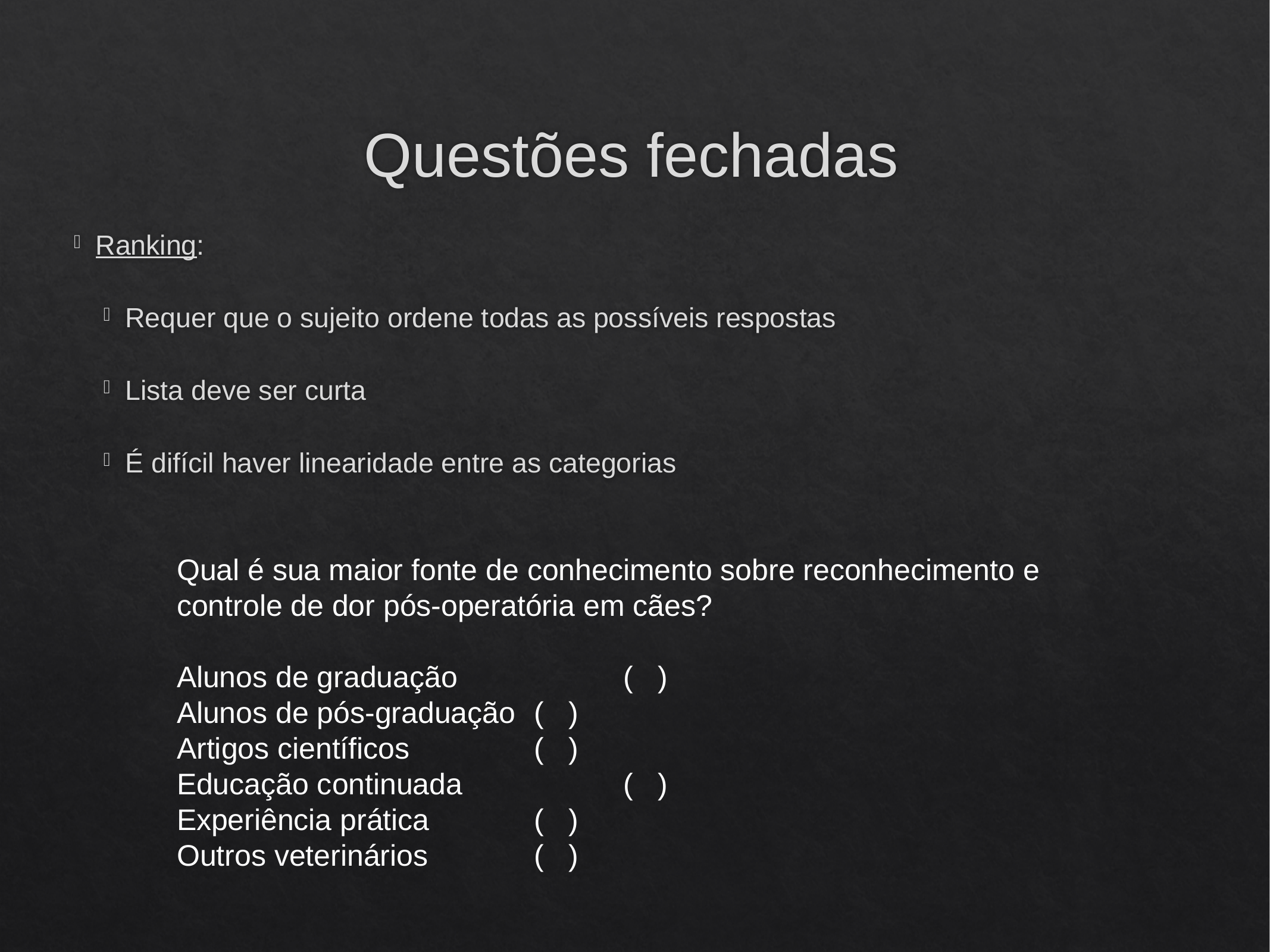

# Questões fechadas
Ranking:
Requer que o sujeito ordene todas as possíveis respostas
Lista deve ser curta
É difícil haver linearidade entre as categorias
Qual é sua maior fonte de conhecimento sobre reconhecimento e
controle de dor pós-operatória em cães?

Alunos de graduação		(   )
Alunos de pós-graduação	(   )
Artigos científicos		(   )
Educação continuada		(   )
Experiência prática		(   )
Outros veterinários		(   )